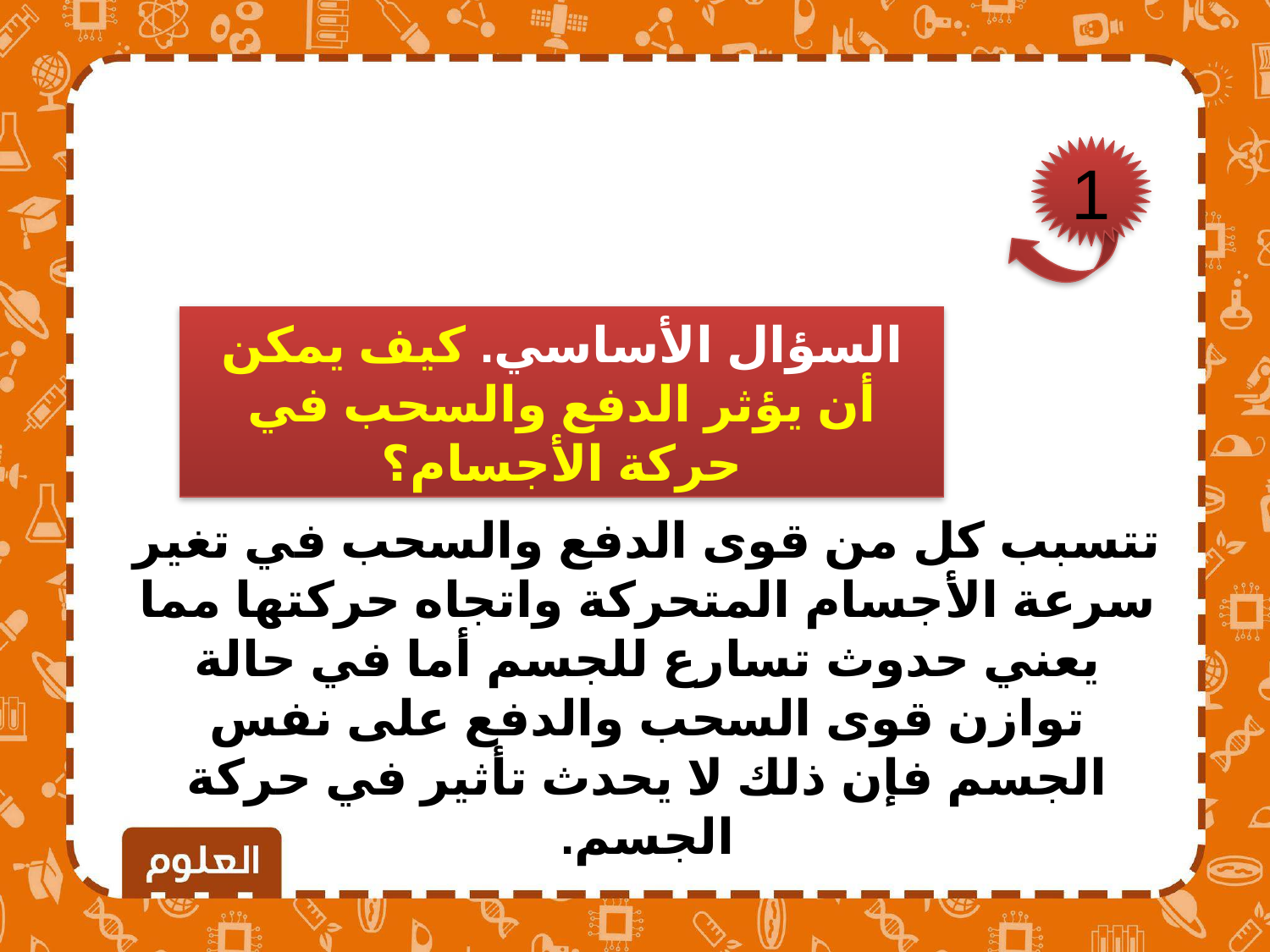

1

السؤال الأساسي. كيف يمكن أن يؤثر الدفع والسحب في حركة الأجسام؟
تتسبب كل من قوى الدفع والسحب في تغير سرعة الأجسام المتحركة واتجاه حركتها مما يعني حدوث تسارع للجسم أما في حالة توازن قوى السحب والدفع على نفس الجسم فإن ذلك لا يحدث تأثير في حركة الجسم.